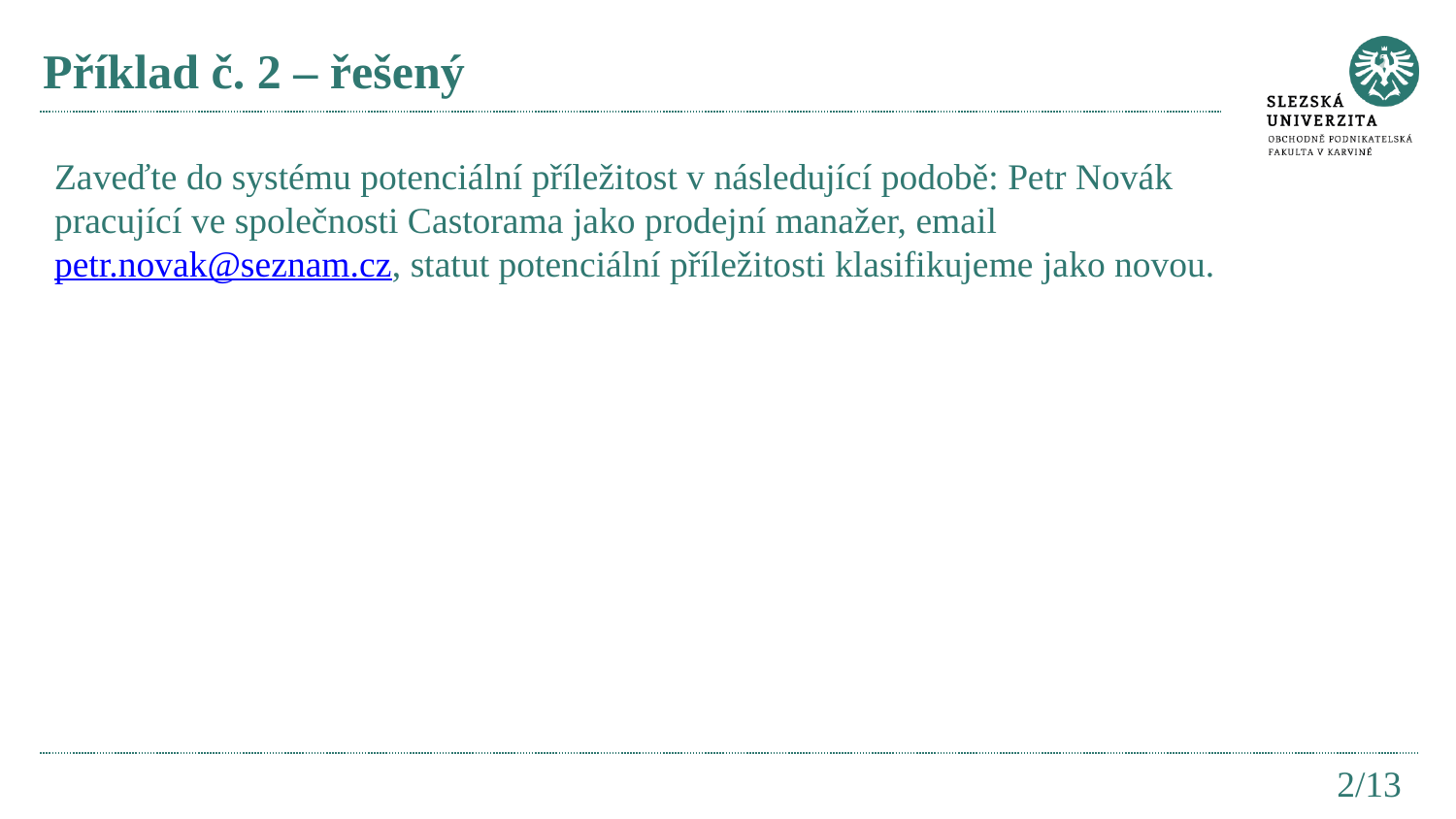

# Příklad č. 2 – řešený
Zaveďte do systému potenciální příležitost v následující podobě: Petr Novák pracující ve společnosti Castorama jako prodejní manažer, email petr.novak@seznam.cz, statut potenciální příležitosti klasifikujeme jako novou.
2/13